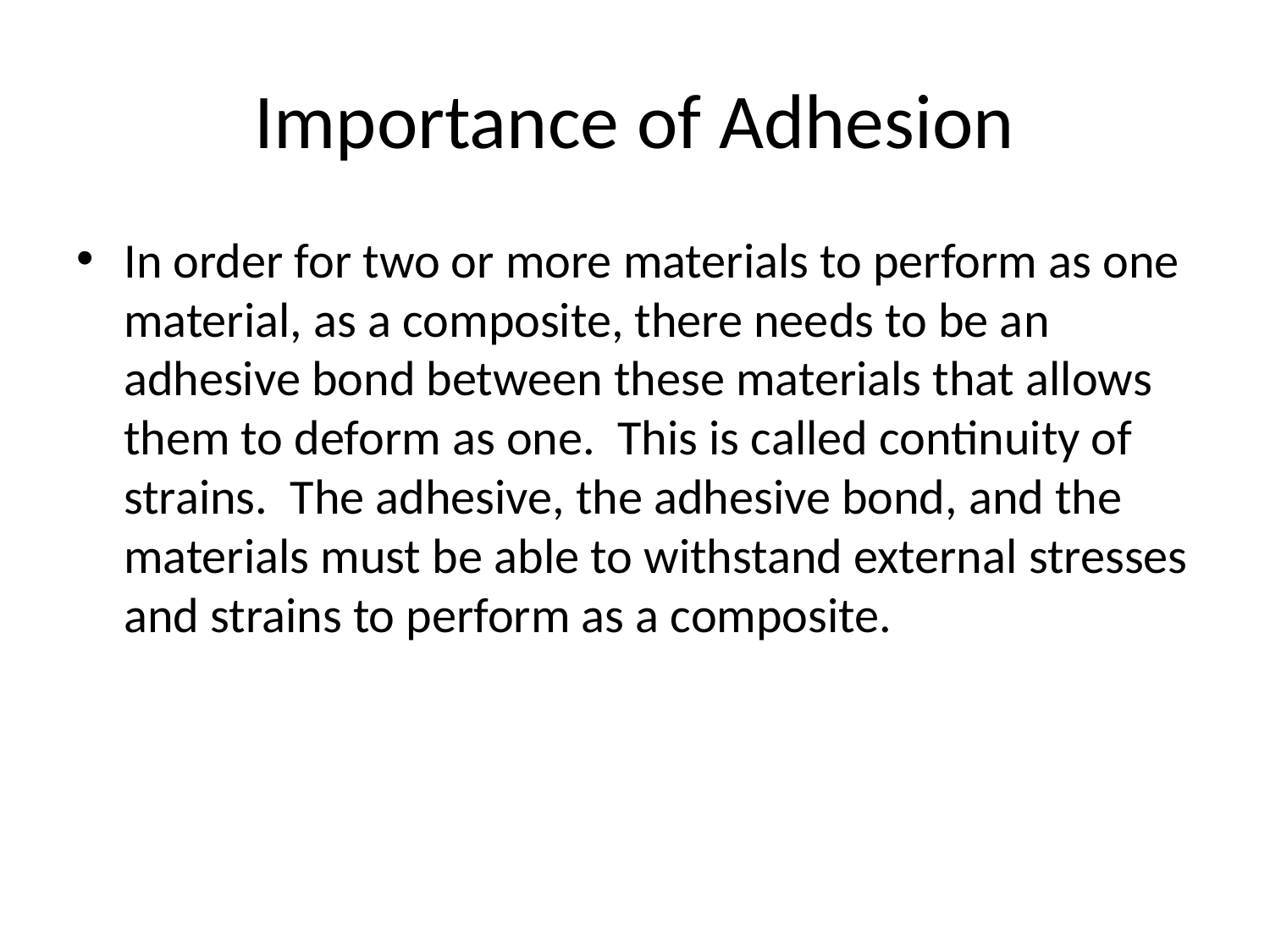

# Importance of Adhesion
In order for two or more materials to perform as one material, as a composite, there needs to be an adhesive bond between these materials that allows them to deform as one.  This is called continuity of strains.  The adhesive, the adhesive bond, and the materials must be able to withstand external stresses and strains to perform as a composite.